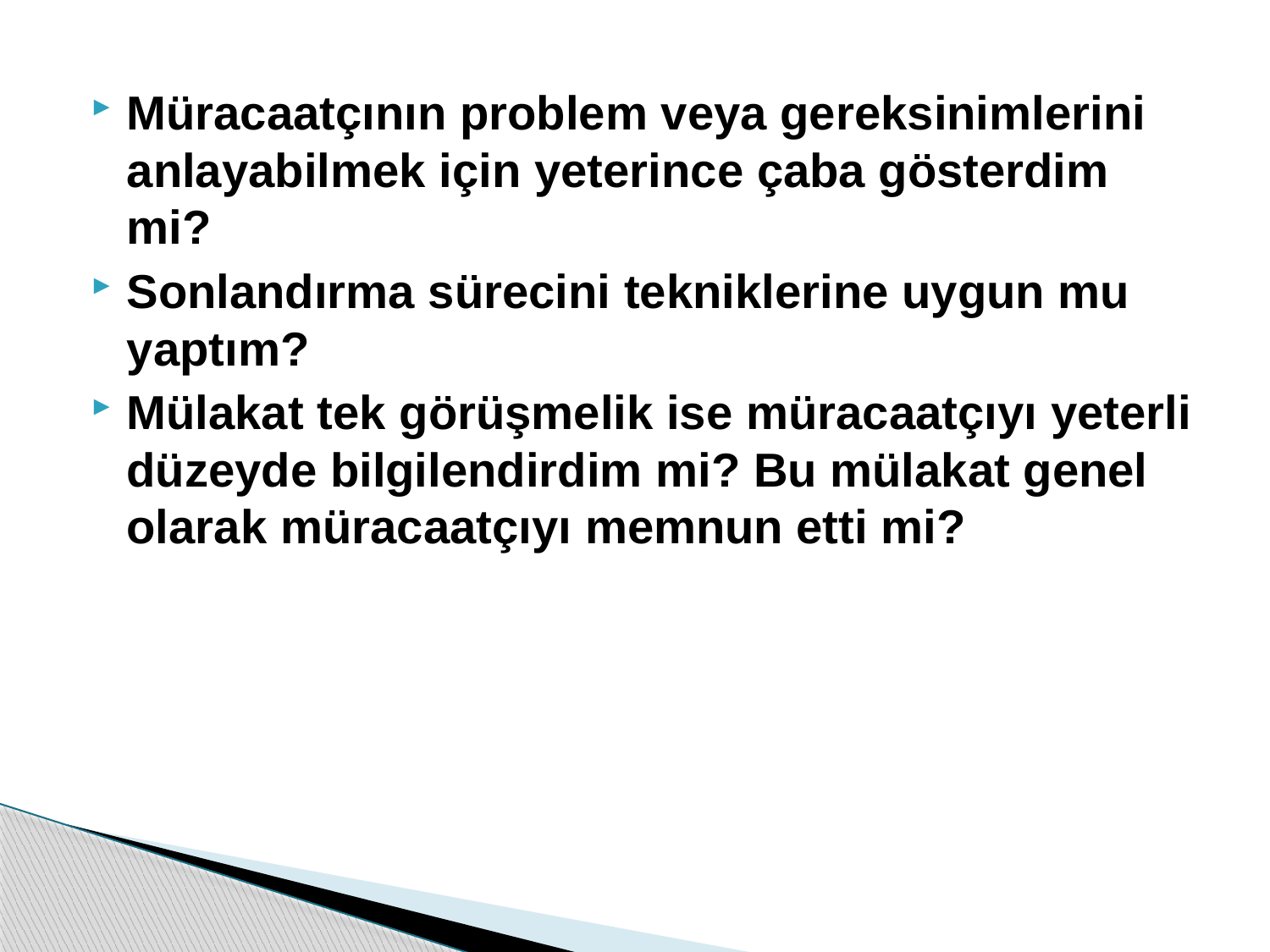

#
Müracaatçının problem veya gereksinimlerini anlayabilmek için yeterince çaba gösterdim mi?
Sonlandırma sürecini tekniklerine uygun mu yaptım?
Mülakat tek görüşmelik ise müracaatçıyı yeterli düzeyde bilgilendirdim mi? Bu mülakat genel olarak müracaatçıyı memnun etti mi?